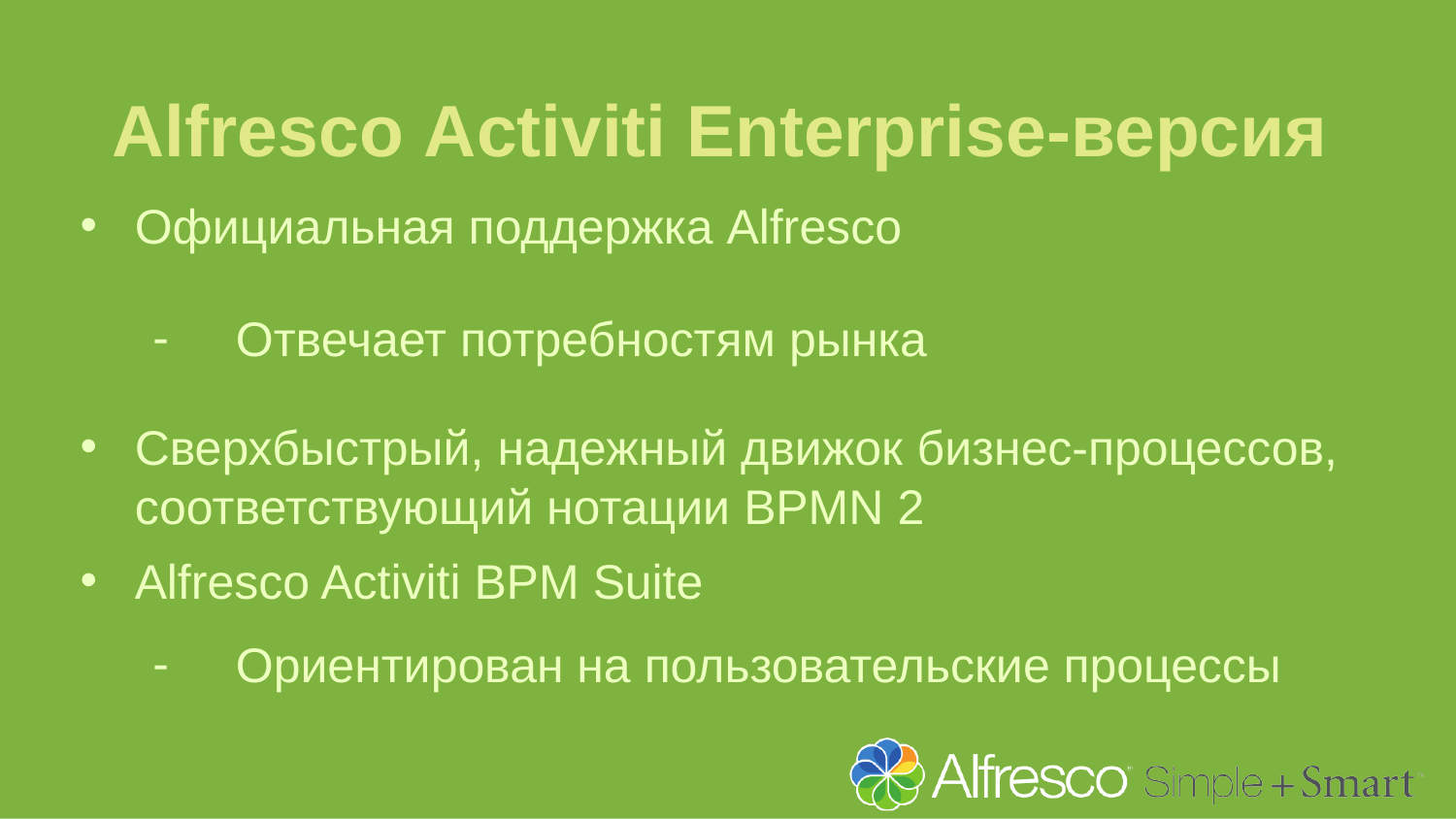

Alfresco Activiti Enterprise-версия
Официальная поддержка Alfresco

Отвечает потребностям рынка

Сверхбыстрый, надежный движок бизнес-процессов, соответствующий нотации BPMN 2

Alfresco Activiti BPM Suite

Ориентирован на пользовательские процессы